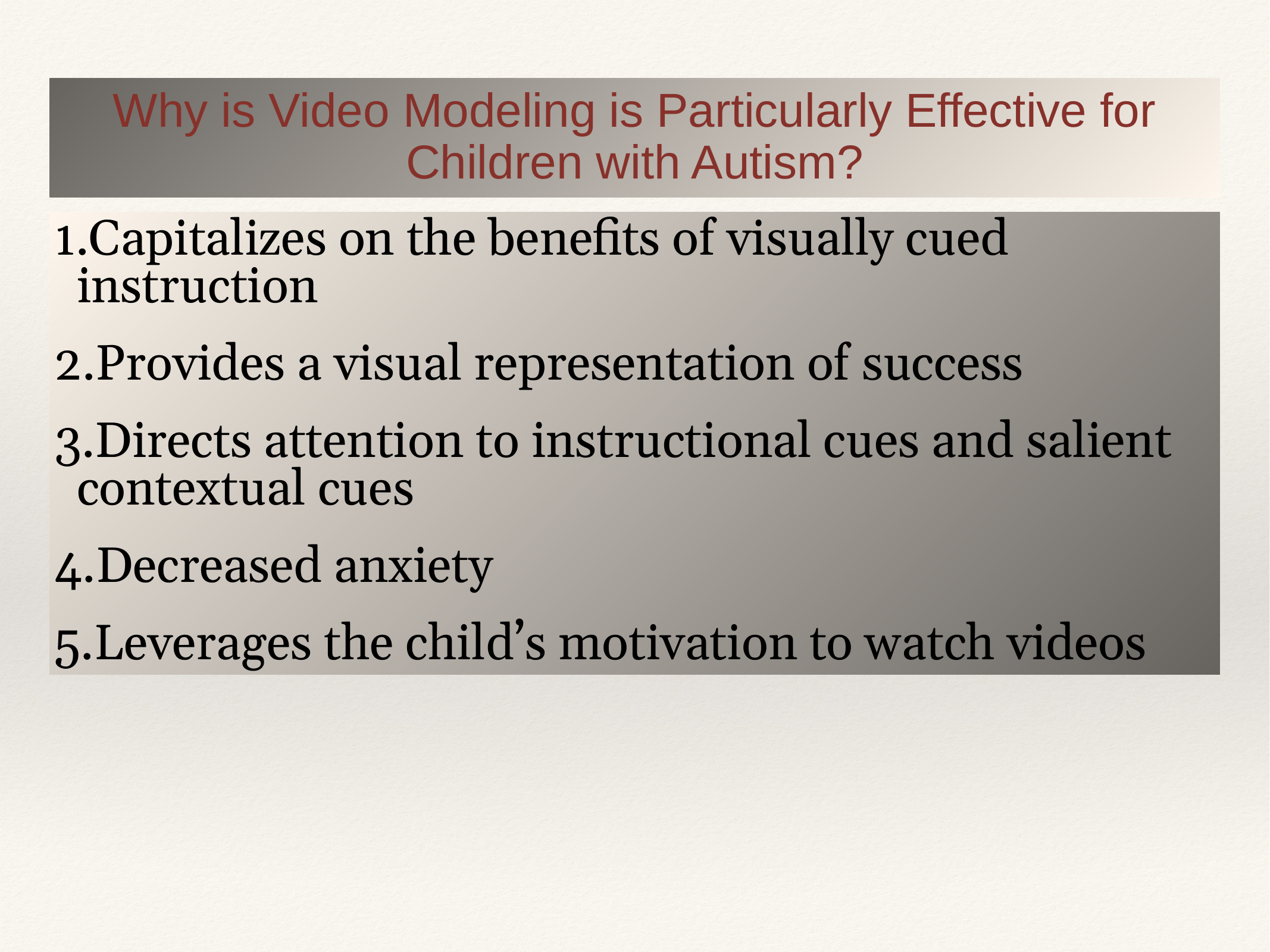

# Why is Video Modeling is Particularly Effective for Children with Autism?
Capitalizes on the benefits of visually cued instruction
Provides a visual representation of success
Directs attention to instructional cues and salient contextual cues
Decreased anxiety
Leverages the child’s motivation to watch videos